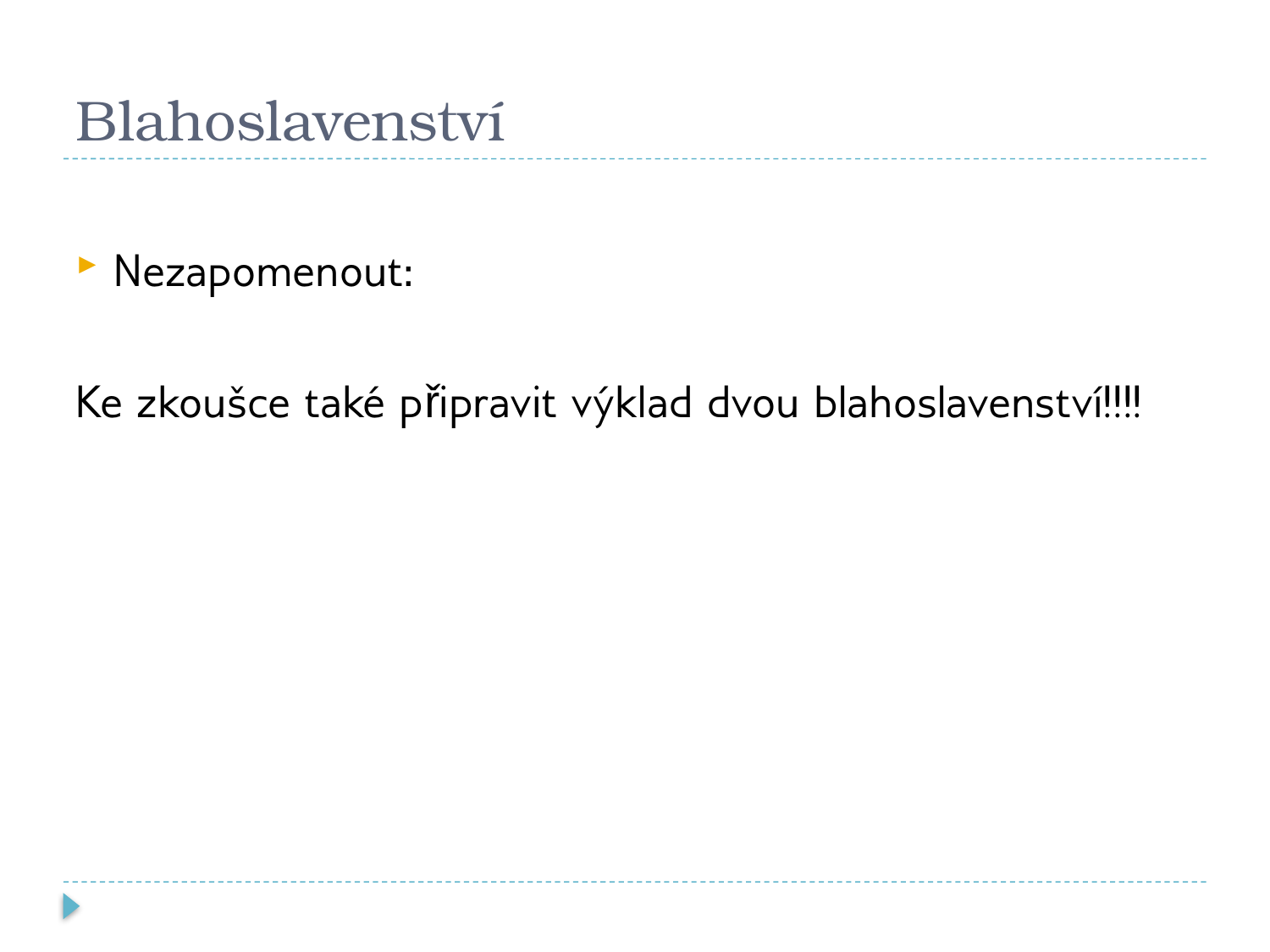

# Blahoslavenství

Nezapomenout:

Ke zkoušce také připravit výklad dvou blahoslavenství!!!!